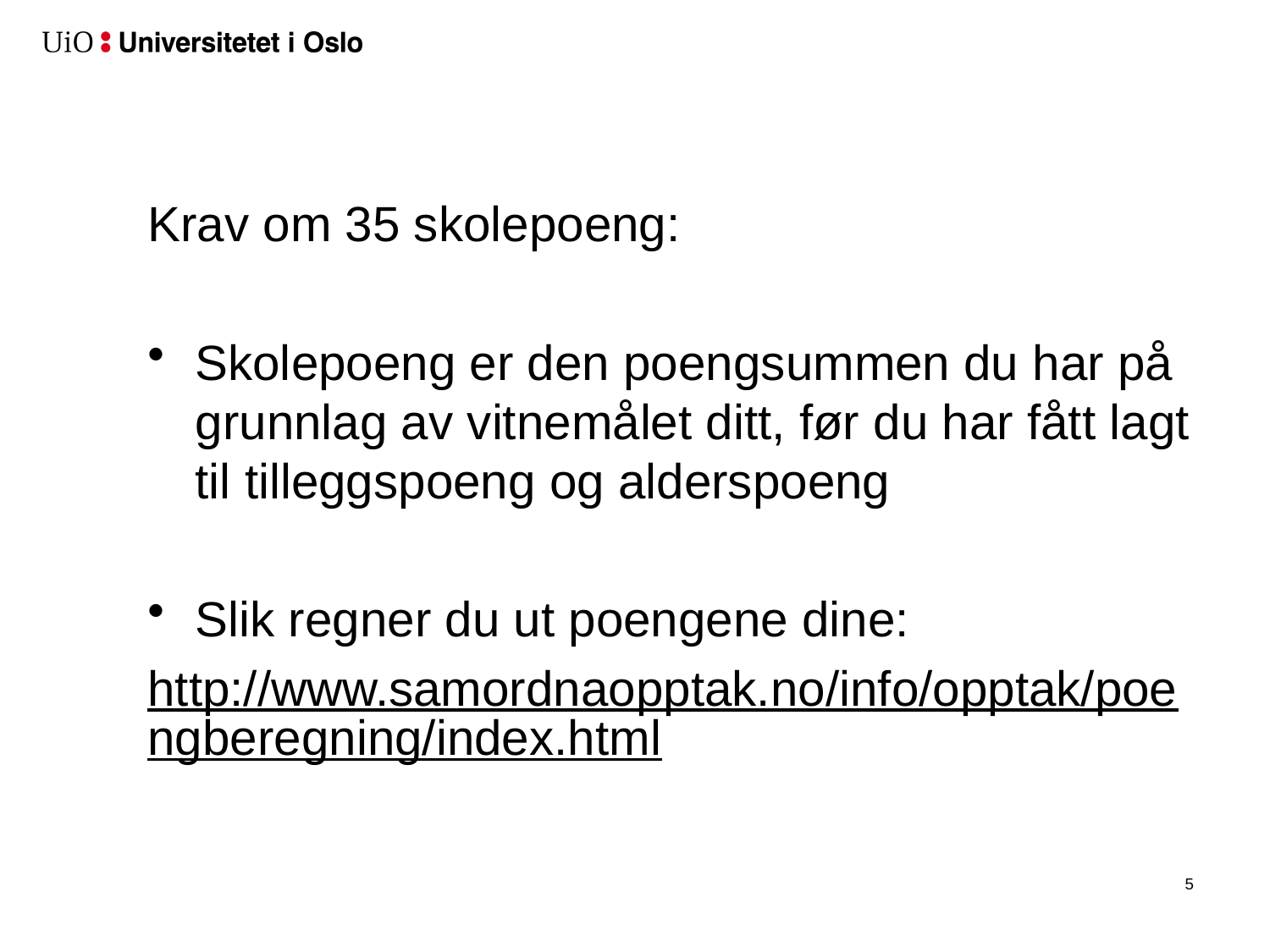

#
Krav om 35 skolepoeng:

Skolepoeng er den poengsummen du har på grunnlag av vitnemålet ditt, før du har fått lagt til tilleggspoeng og alderspoeng

Slik regner du ut poengene dine:
http://www.samordnaopptak.no/info/opptak/poengberegning/index.html

5